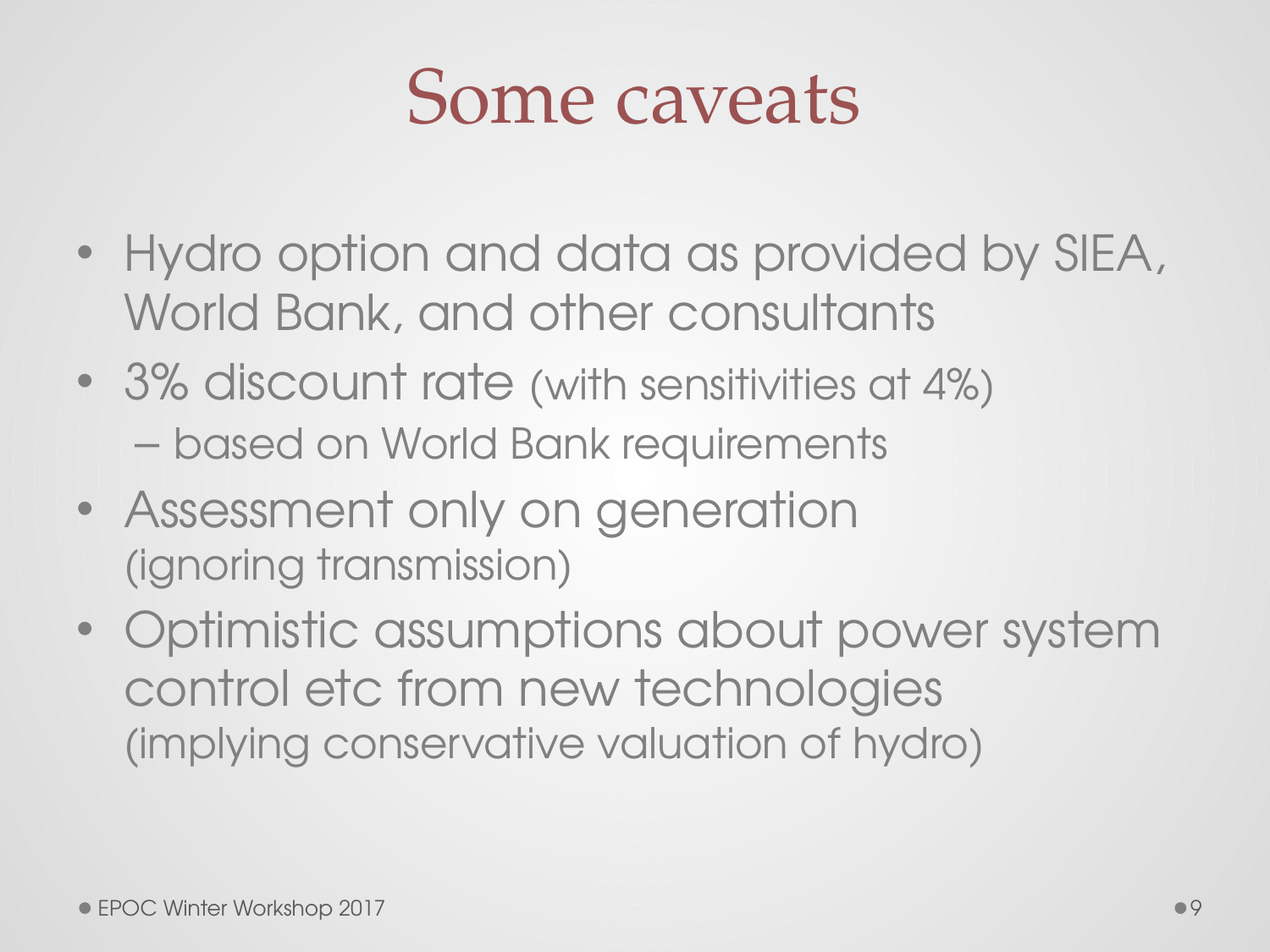

# Some caveats
Hydro option and data as provided by SIEA, World Bank, and other consultants
3% discount rate (with sensitivities at 4%)
 – based on World Bank requirements
Assessment only on generation
(ignoring transmission)
Optimistic assumptions about power system control etc from new technologies
(implying conservative valuation of hydro)

EPOC Winter Workshop 2017
9